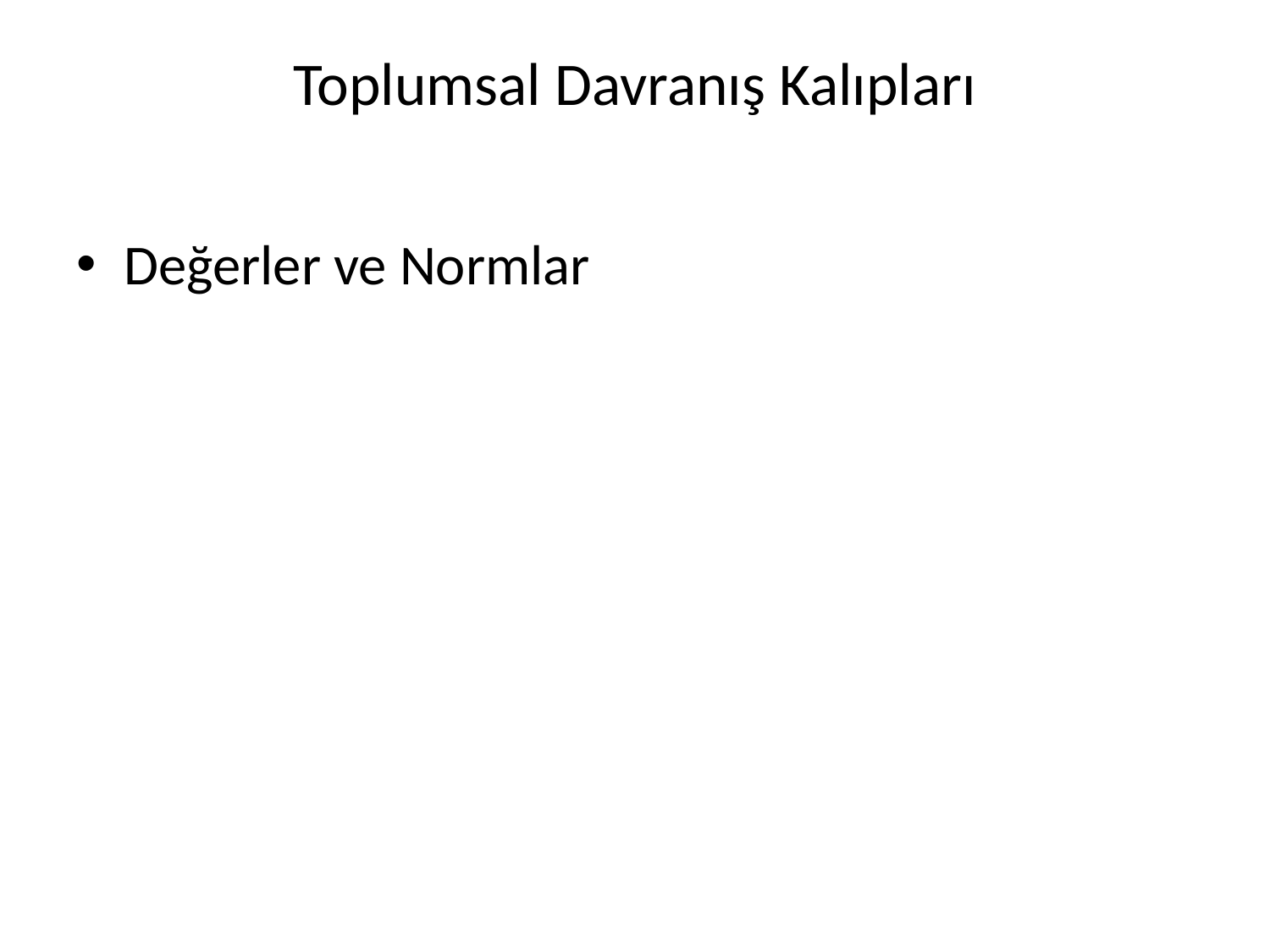

# Toplumsal Davranış Kalıpları
Değerler ve Normlar